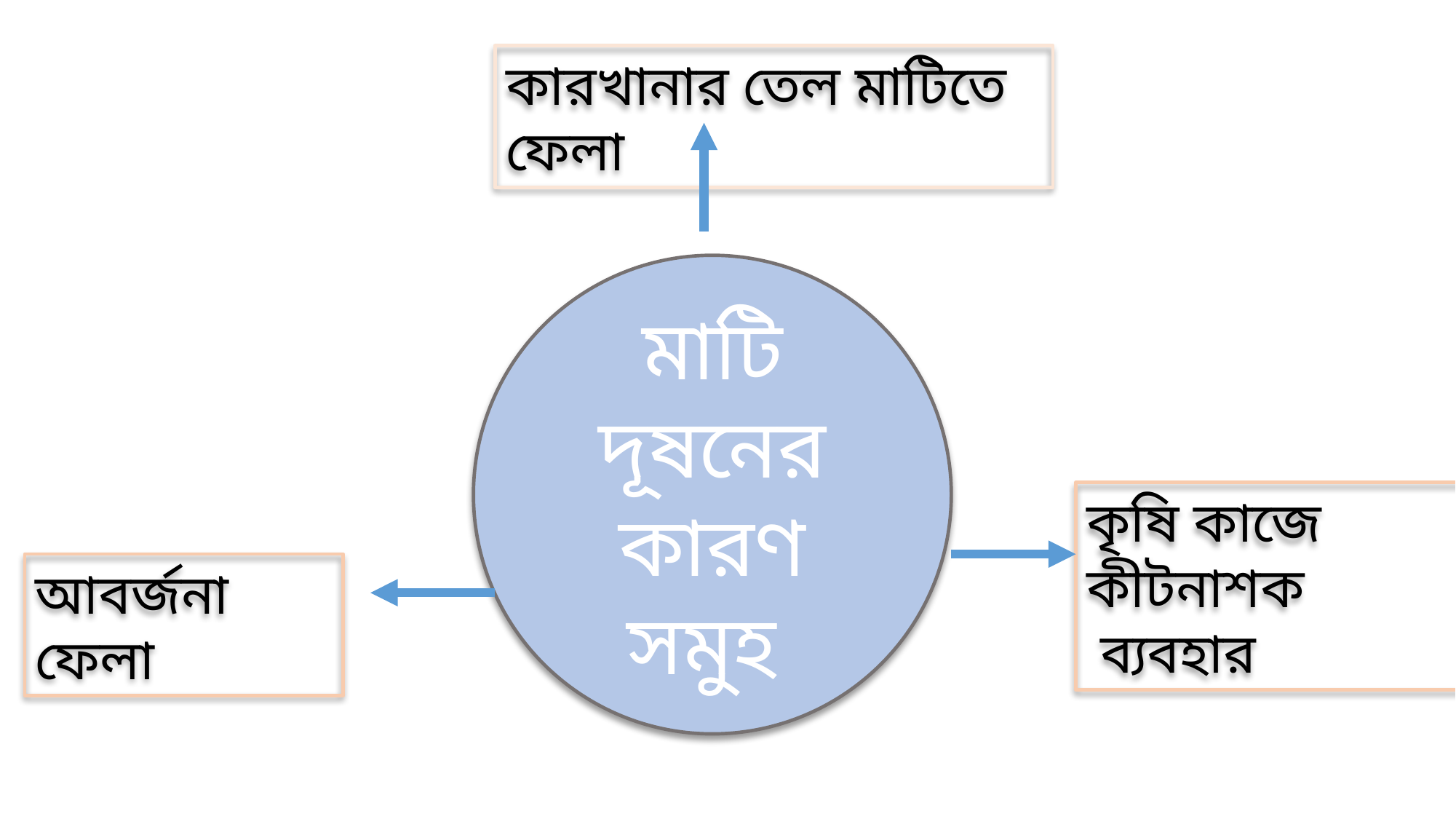

কারখানার তেল মাটিতে ফেলা
মাটি দূষনের কারণ সমুহ
কৃষি কাজে কীটনাশক
 ব্যবহার
আবর্জনা ফেলা